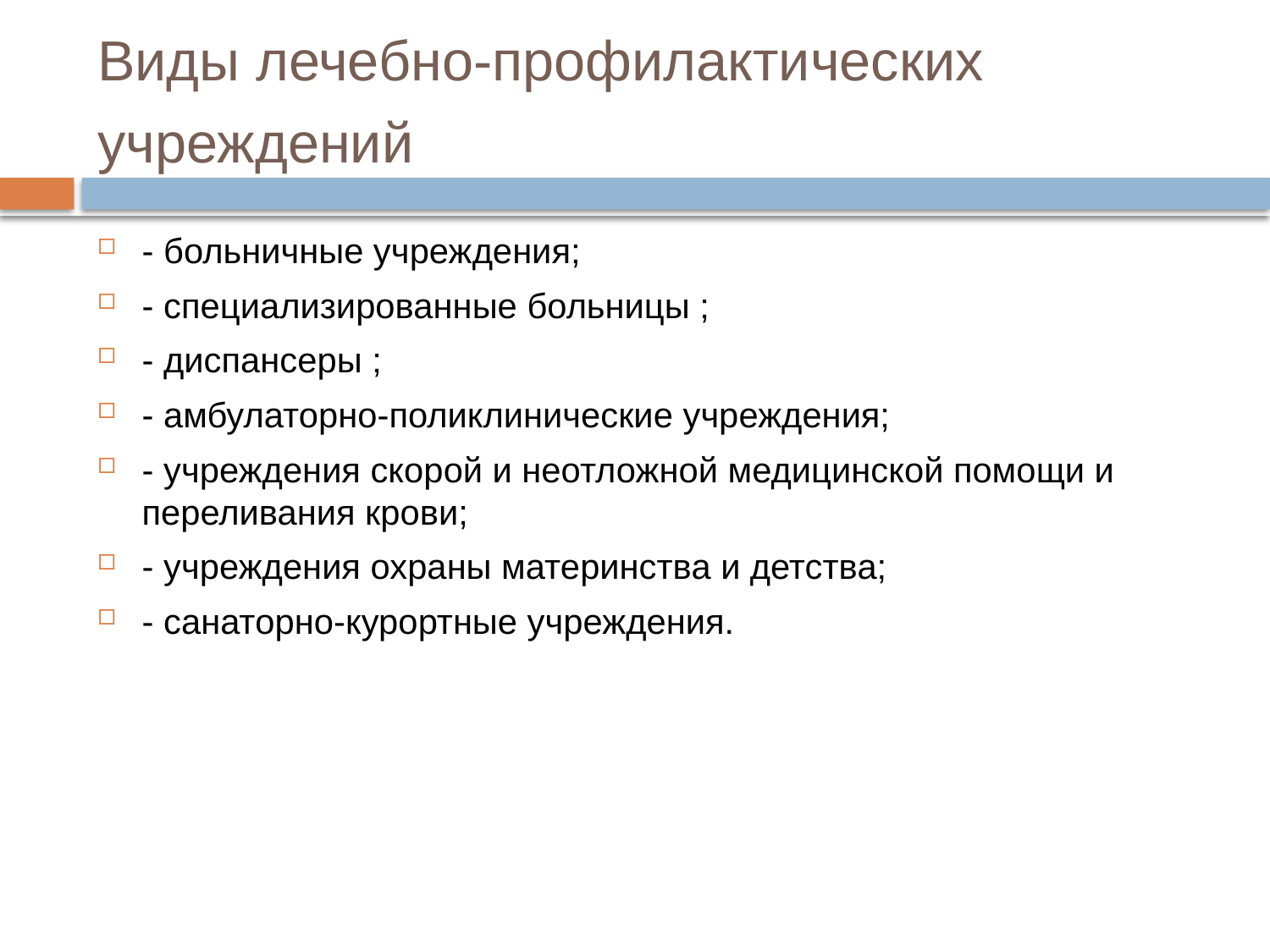

# Виды лечебно-профилактических учреждений
- больничные учреждения;
- специализированные больницы ;
- диспансеры ;
- амбулаторно-поликлинические учреждения;
- учреждения скорой и неотложной медицинской помощи и переливания крови;
- учреждения охраны материнства и детства;
- санаторно-курортные учреждения.